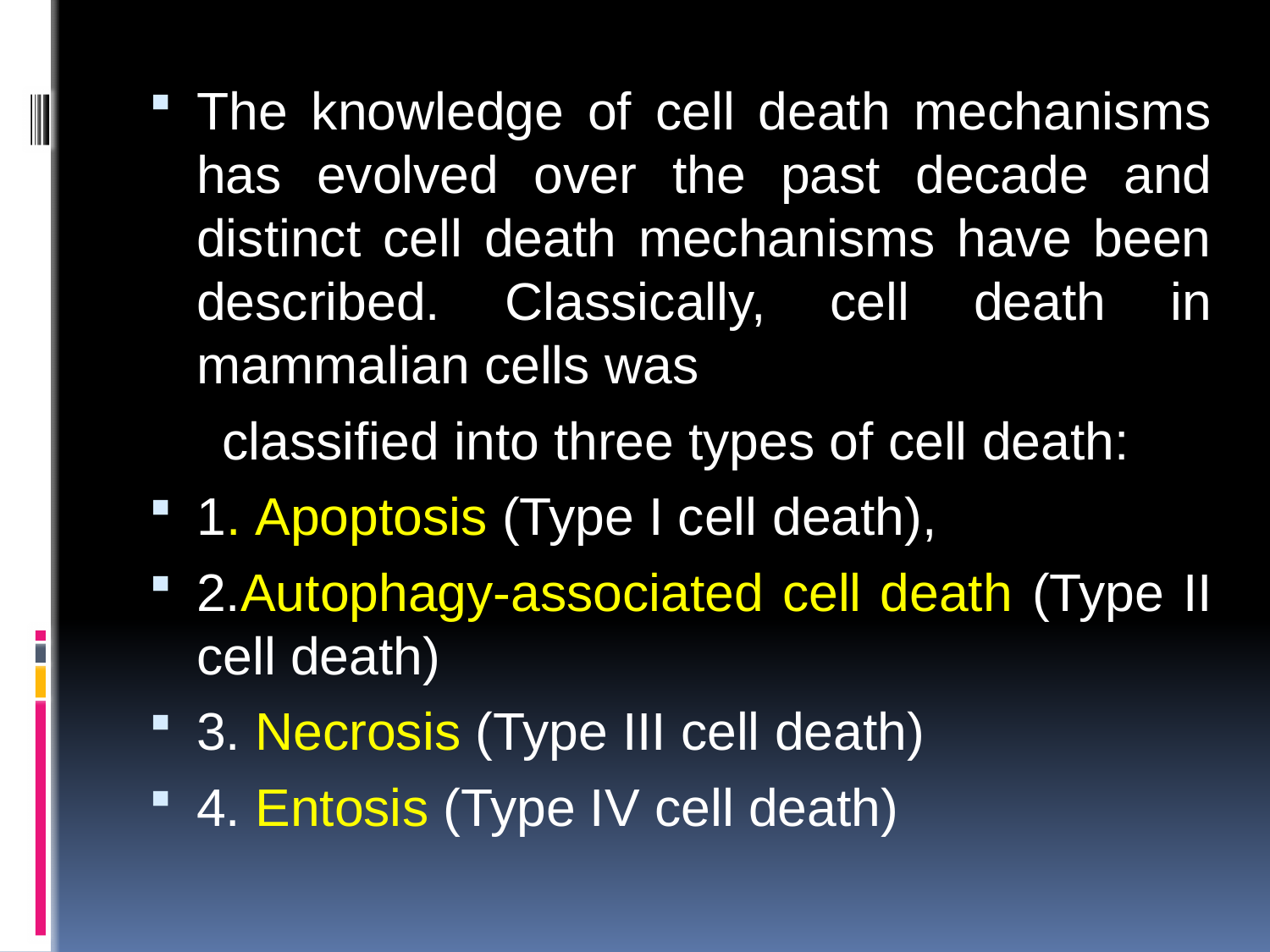

#
The knowledge of cell death mechanisms has evolved over the past decade and distinct cell death mechanisms have been described. Classically, cell death in mammalian cells was
     classified into three types of cell death:
1. Apoptosis (Type I cell death),
2.Autophagy-associated cell death (Type II cell death)
3. Necrosis (Type III cell death)
4. Entosis (Type IV cell death)